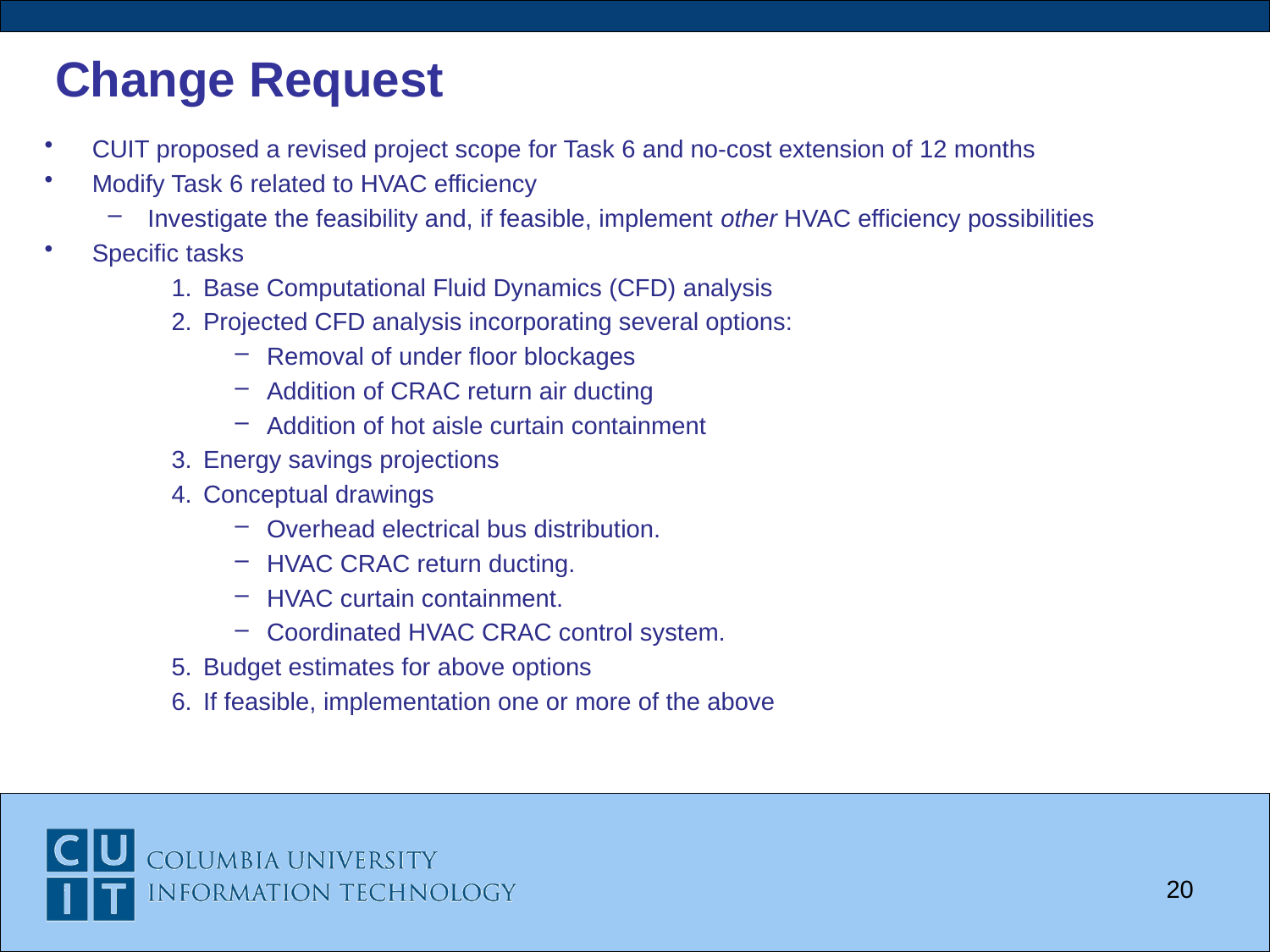

# Change Request
CUIT proposed a revised project scope for Task 6 and no-cost extension of 12 months
Modify Task 6 related to HVAC efficiency
Investigate the feasibility and, if feasible, implement other HVAC efficiency possibilities
Specific tasks
Base Computational Fluid Dynamics (CFD) analysis
Projected CFD analysis incorporating several options:
Removal of under floor blockages
Addition of CRAC return air ducting
Addition of hot aisle curtain containment
Energy savings projections
Conceptual drawings
Overhead electrical bus distribution.
HVAC CRAC return ducting.
HVAC curtain containment.
Coordinated HVAC CRAC control system.
Budget estimates for above options
If feasible, implementation one or more of the above

20